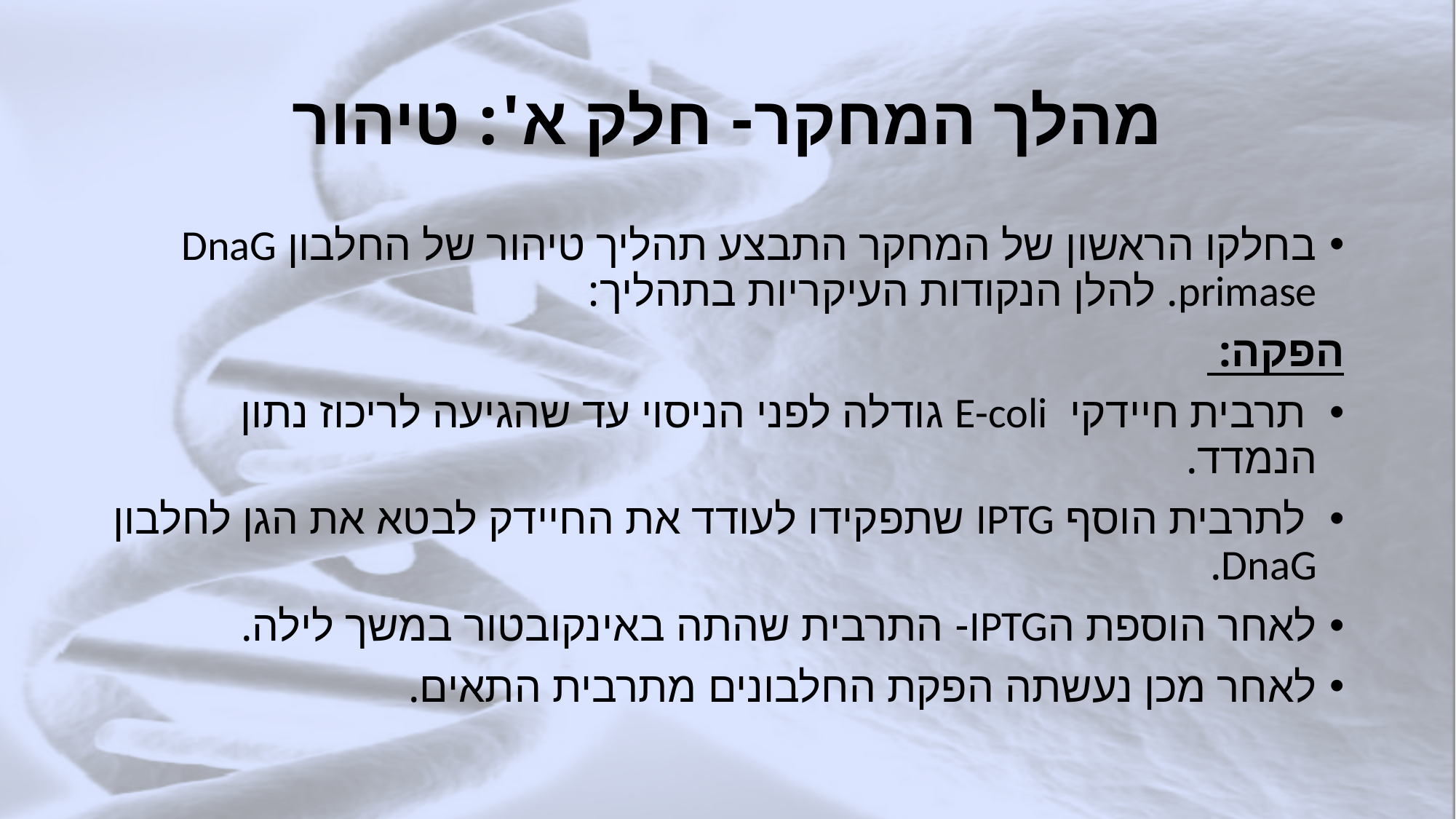

# מהלך המחקר- חלק א': טיהור
בחלקו הראשון של המחקר התבצע תהליך טיהור של החלבון DnaG primase. להלן הנקודות העיקריות בתהליך:
הפקה:
 תרבית חיידקי  E-coli גודלה לפני הניסוי עד שהגיעה לריכוז נתון הנמדד.
 לתרבית הוסף IPTG שתפקידו לעודד את החיידק לבטא את הגן לחלבון DnaG.
לאחר הוספת הIPTG- התרבית שהתה באינקובטור במשך לילה.
לאחר מכן נעשתה הפקת החלבונים מתרבית התאים.